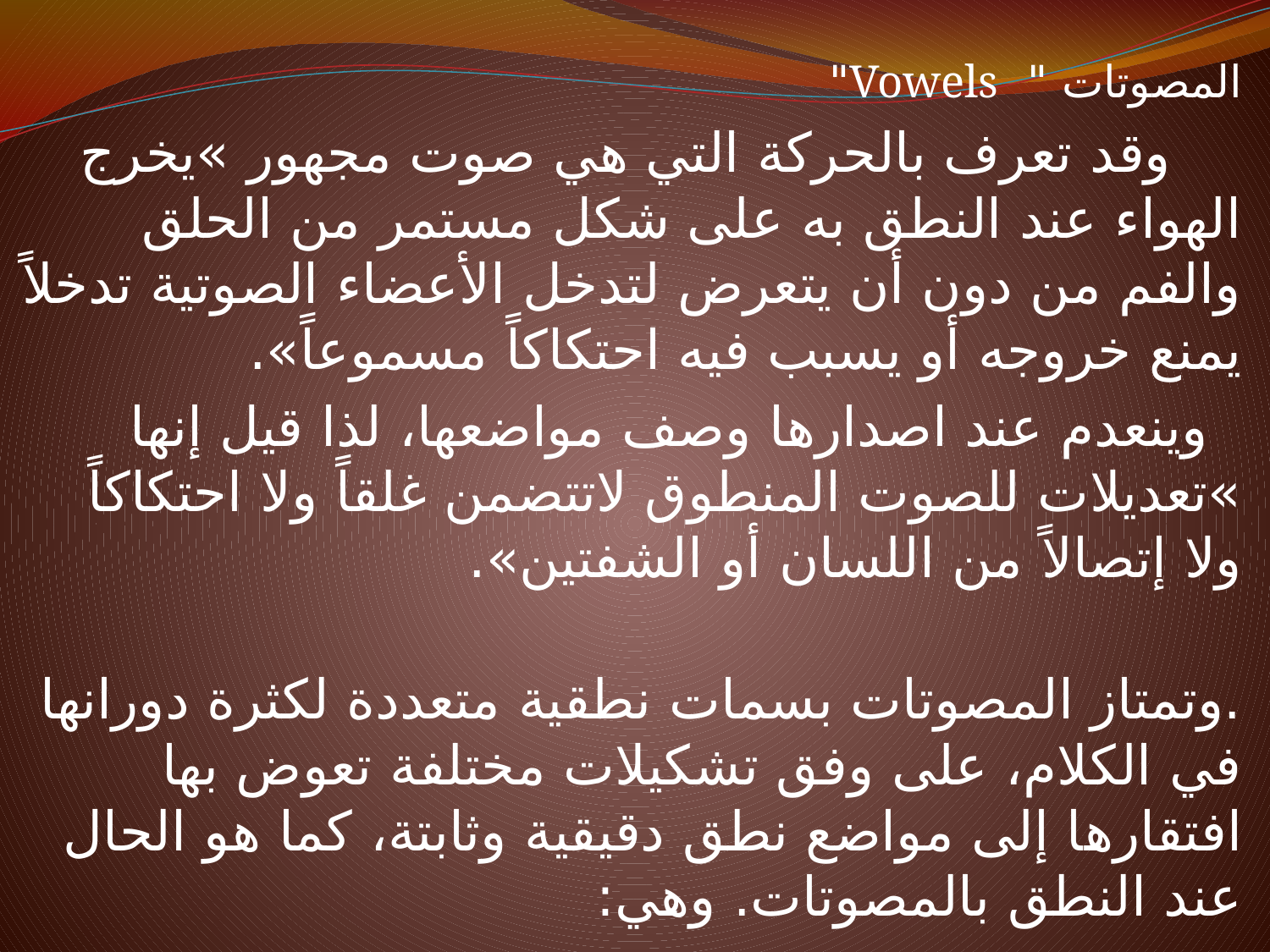

المصوتات "  Vowels"
     وقد تعرف بالحركة التي هي صوت مجهور »يخرج الهواء عند النطق به على شكل مستمر من الحلق والفم من دون أن يتعرض لتدخل الأعضاء الصوتية تدخلاً يمنع خروجه أو يسبب فيه احتكاكاً مسموعاً».
  وينعدم عند اصدارها وصف مواضعها، لذا قيل إنها »تعديلات للصوت المنطوق لاتتضمن غلقاً ولا احتكاكاً ولا إتصالاً من اللسان أو الشفتين».

.وتمتاز المصوتات بسمات نطقية متعددة لكثرة دورانها في الكلام، على وفق تشكيلات مختلفة تعوض بها افتقارها إلى مواضع نطق دقيقية وثابتة، كما هو الحال عند النطق بالمصوتات. وهي: